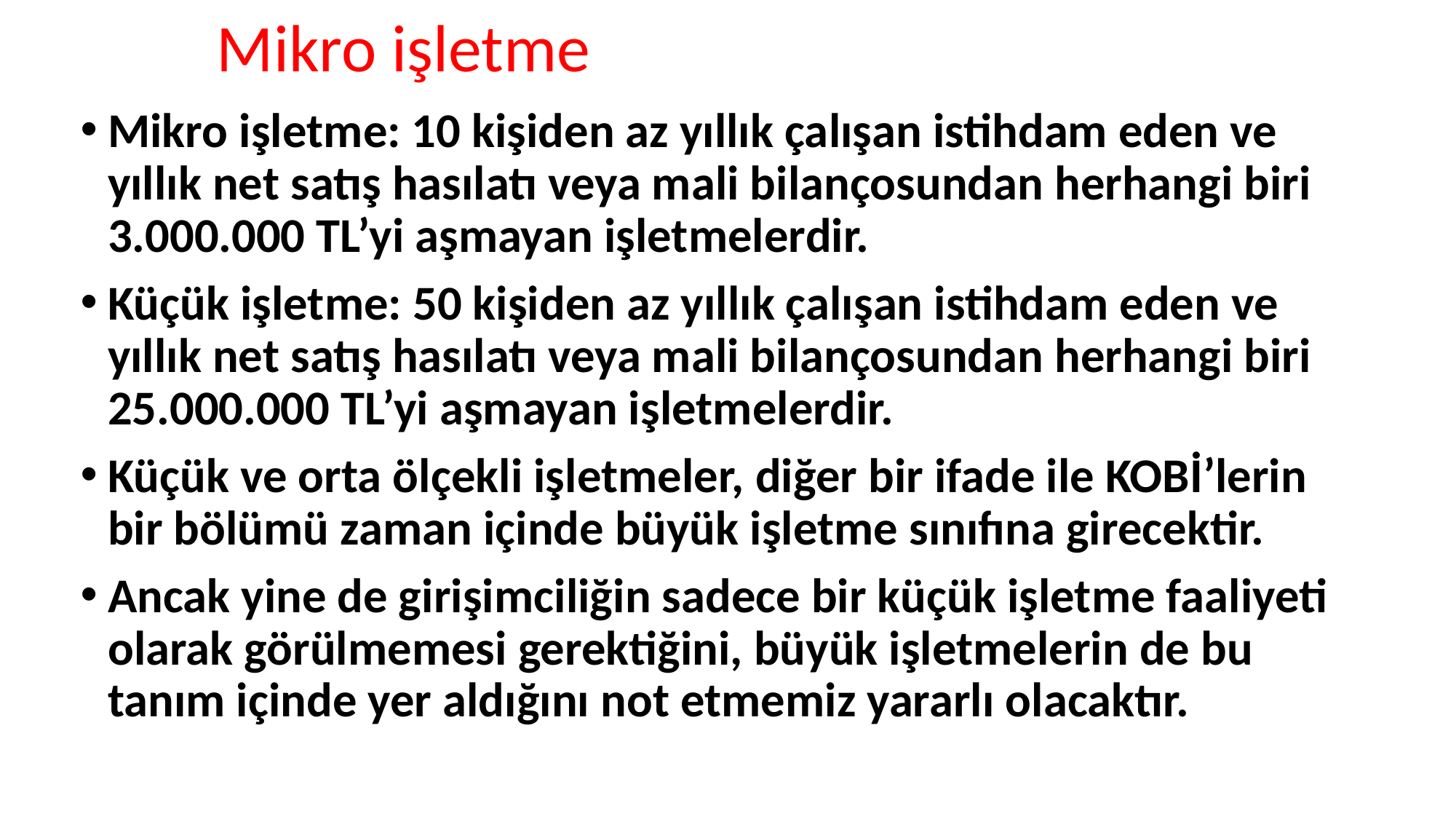

# Mikro işletme
Mikro işletme: 10 kişiden az yıllık çalışan istihdam eden ve yıllık net satış hasılatı veya mali bilançosundan herhangi biri 3.000.000 TL’yi aşmayan işletmelerdir.
Küçük işletme: 50 kişiden az yıllık çalışan istihdam eden ve yıllık net satış hasılatı veya mali bilançosundan herhangi biri 25.000.000 TL’yi aşmayan işletmelerdir.
Küçük ve orta ölçekli işletmeler, diğer bir ifade ile KOBİ’lerin bir bölümü zaman içinde büyük işletme sınıfına girecektir.
Ancak yine de girişimciliğin sadece bir küçük işletme faaliyeti olarak görülmemesi gerektiğini, büyük işletmelerin de bu tanım içinde yer aldığını not etmemiz yararlı olacaktır.